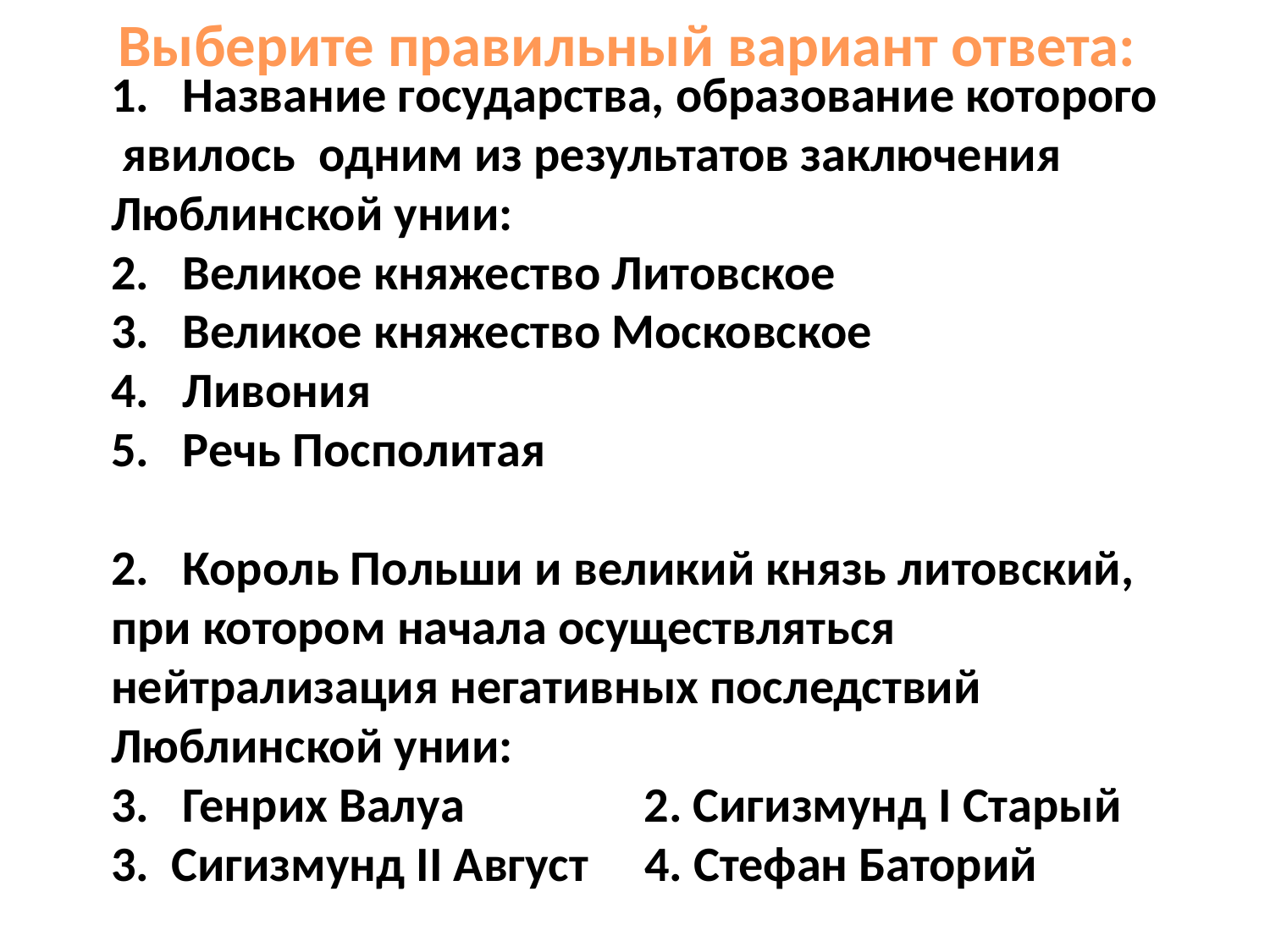

Выберите правильный вариант ответа:
Название государства, образование которого
 явилось  одним из результатов заключения
Люблинской унии:
Великое княжество Литовское
Великое княжество Московское
Ливония
Речь Посполитая

Король Польши и великий князь литовский,
при котором начала осуществляться
нейтрализация негативных последствий
Люблинской унии:
Генрих Валуа                2. Сигизмунд I Старый
3.  Сигизмунд II Август     4. Стефан Баторий